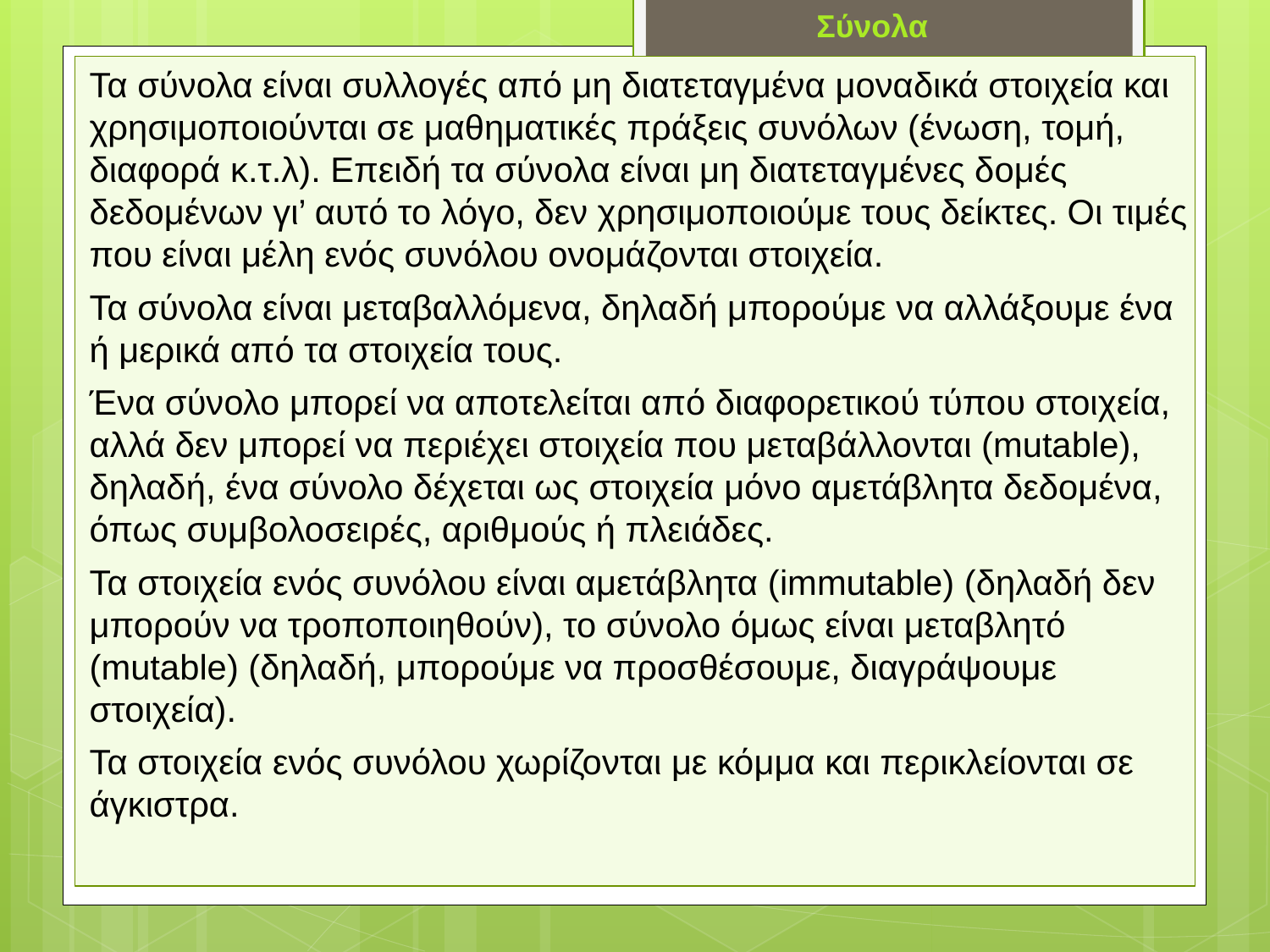

Σύνολα

Τα σύνολα είναι συλλογές από μη διατεταγμένα μοναδικά στοιχεία και χρησιμοποιούνται σε μαθηματικές πράξεις συνόλων (ένωση, τομή, διαφορά κ.τ.λ). Επειδή τα σύνολα είναι μη διατεταγμένες δομές δεδομένων γι’ αυτό το λόγο, δεν χρησιμοποιούμε τους δείκτες. Οι τιμές που είναι μέλη ενός συνόλου ονομάζονται στοιχεία.
Τα σύνολα είναι μεταβαλλόμενα, δηλαδή μπορούμε να αλλάξουμε ένα ή μερικά από τα στοιχεία τους.
Ένα σύνολο μπορεί να αποτελείται από διαφορετικού τύπου στοιχεία, αλλά δεν μπορεί να περιέχει στοιχεία που μεταβάλλονται (mutable), δηλαδή, ένα σύνολο δέχεται ως στοιχεία μόνο αμετάβλητα δεδομένα, όπως συμβολοσειρές, αριθμούς ή πλειάδες.
Τα στοιχεία ενός συνόλου είναι αμετάβλητα (immutable) (δηλαδή δεν μπορούν να τροποποιηθούν), το σύνολο όμως είναι μεταβλητό (mutable) (δηλαδή, μπορούμε να προσθέσουμε, διαγράψουμε στοιχεία).
Τα στοιχεία ενός συνόλου χωρίζονται με κόμμα και περικλείονται σε άγκιστρα.